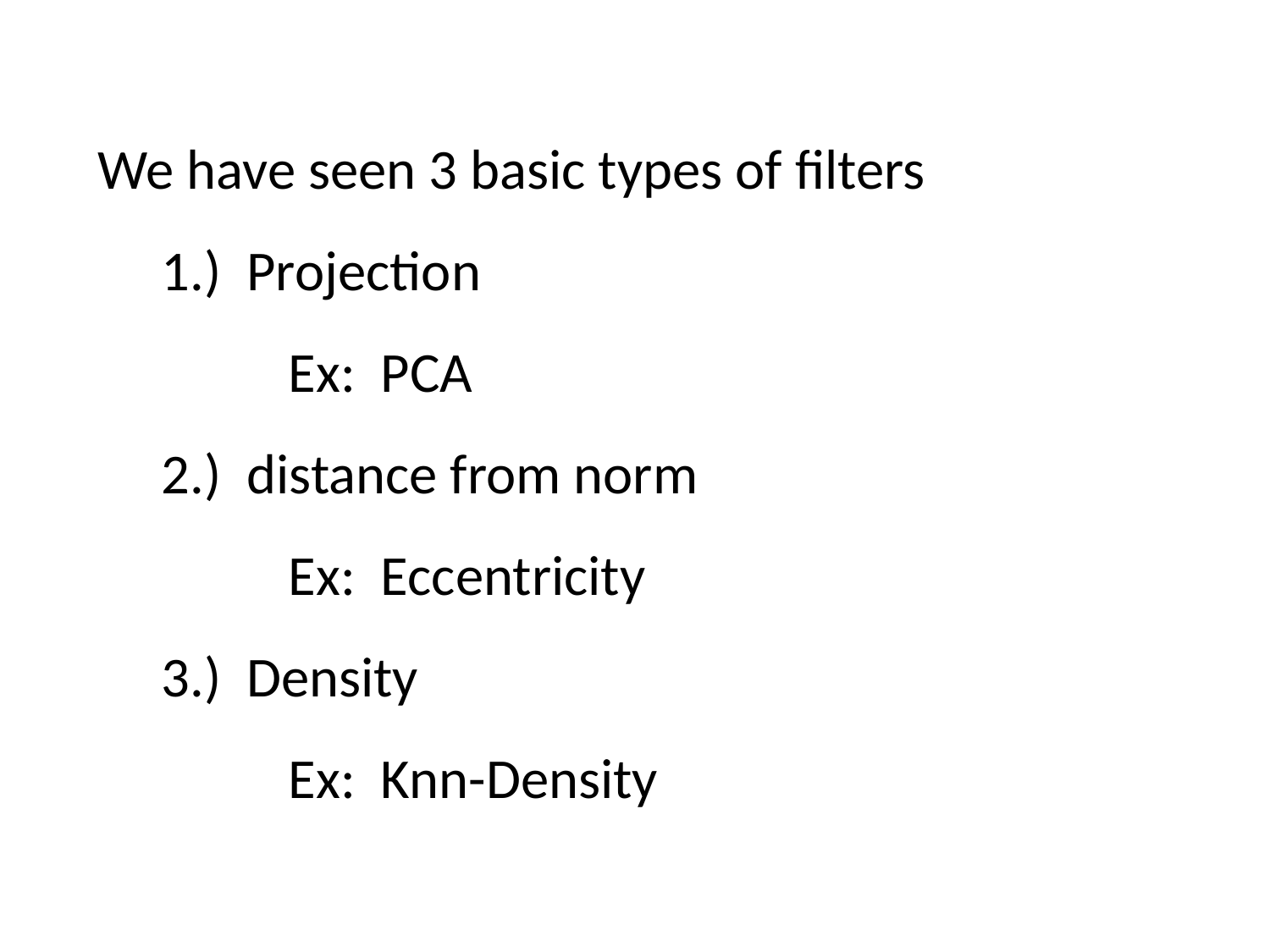

We have seen 3 basic types of filters
1.)  Projection
Ex:  PCA
2.)  distance from norm
Ex:  Eccentricity
3.)  Density
Ex:  Knn-Density